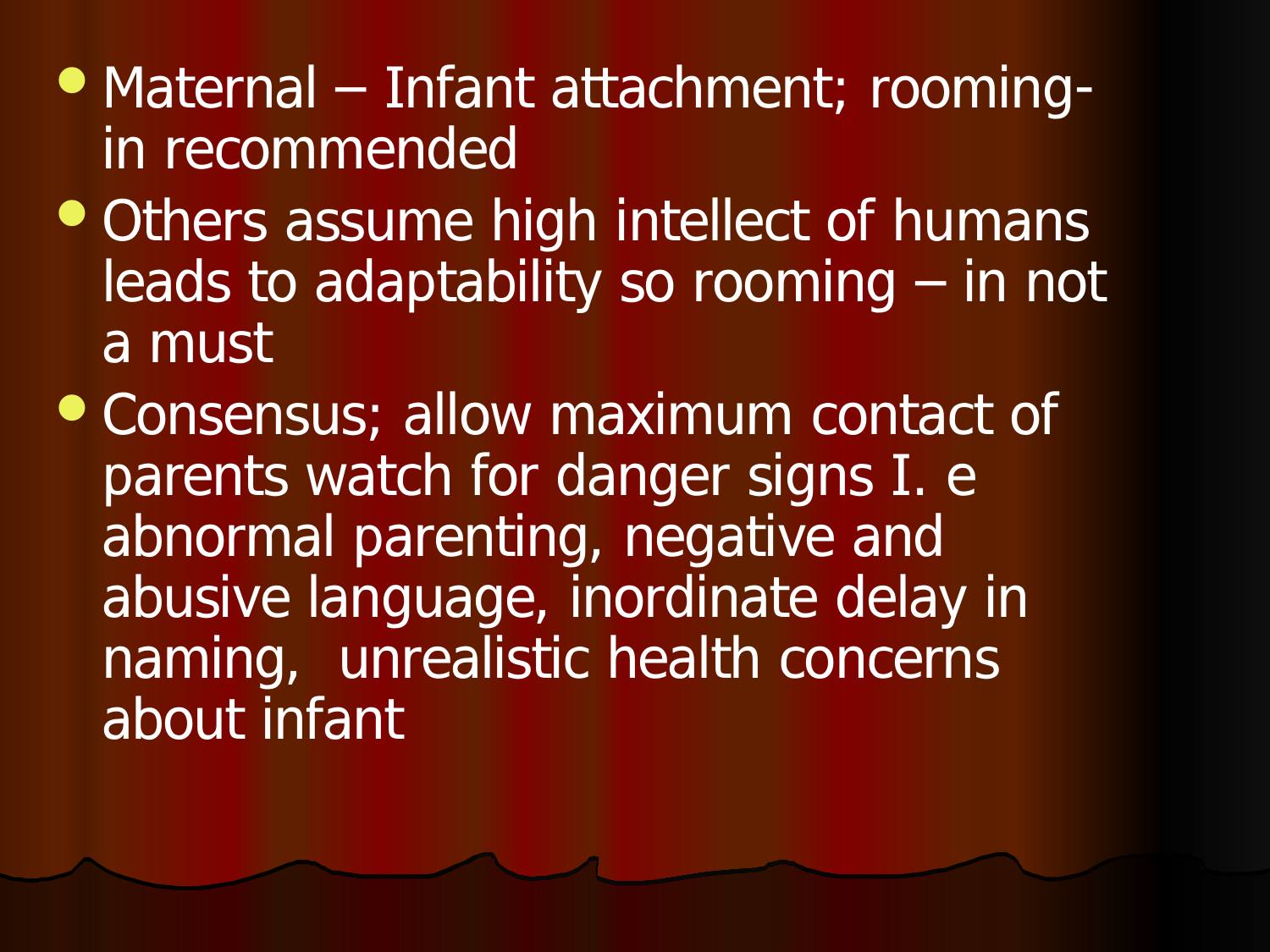

Maternal – Infant attachment; rooming-in recommended
Others assume high intellect of humans leads to adaptability so rooming – in not a must
Consensus; allow maximum contact of parents watch for danger signs I. e abnormal parenting, negative and abusive language, inordinate delay in naming,  unrealistic health concerns about infant